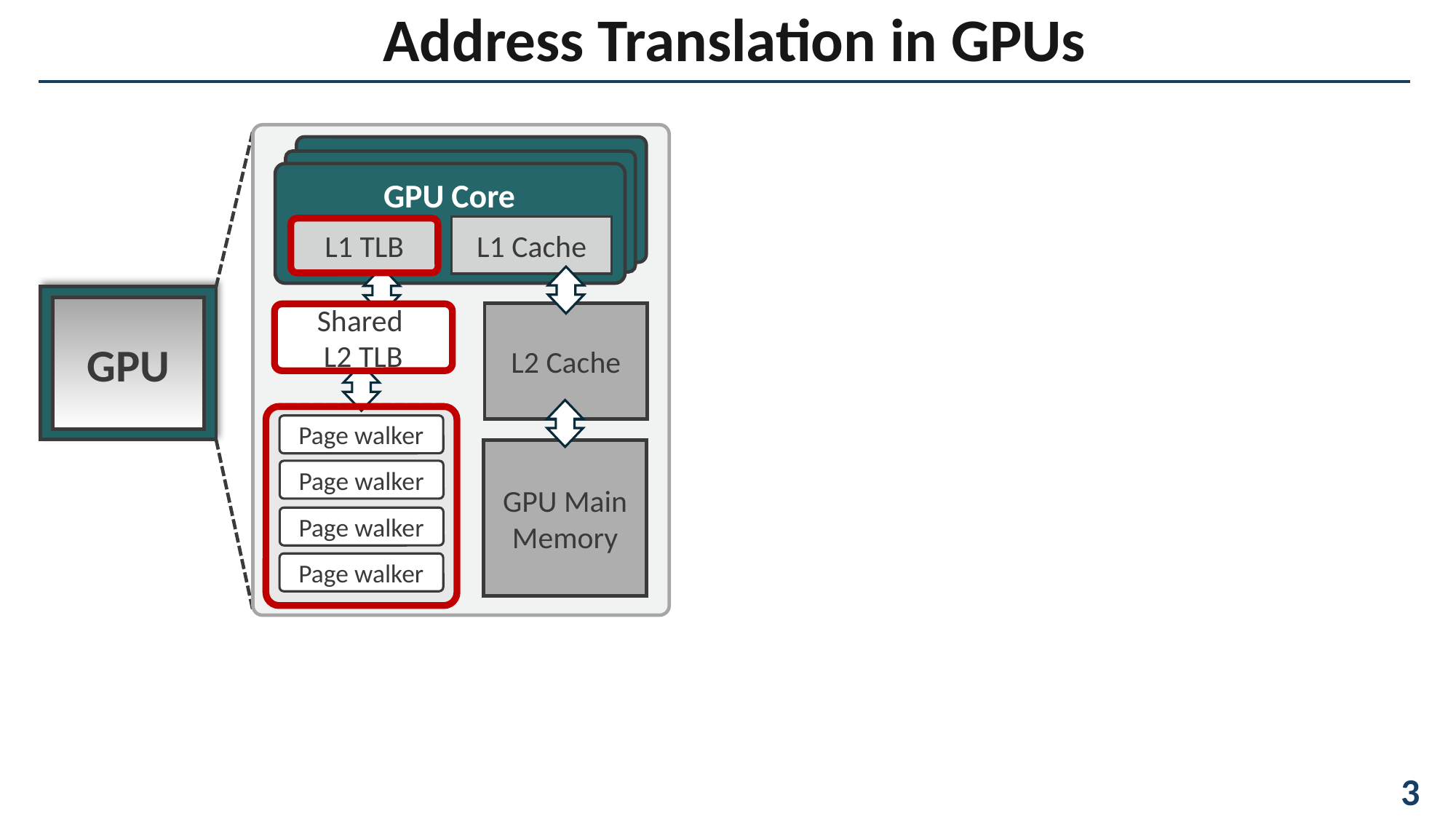

Address Translation in GPUs

GPU Core
L1 Cache
L1 TLB
L1 TLB

L2 Cache
Shared
L2 TLB
Shared
L2 TLB

Page walker
GPU Main Memory
Page walker
Page walker
Page walker

GPU
												          3